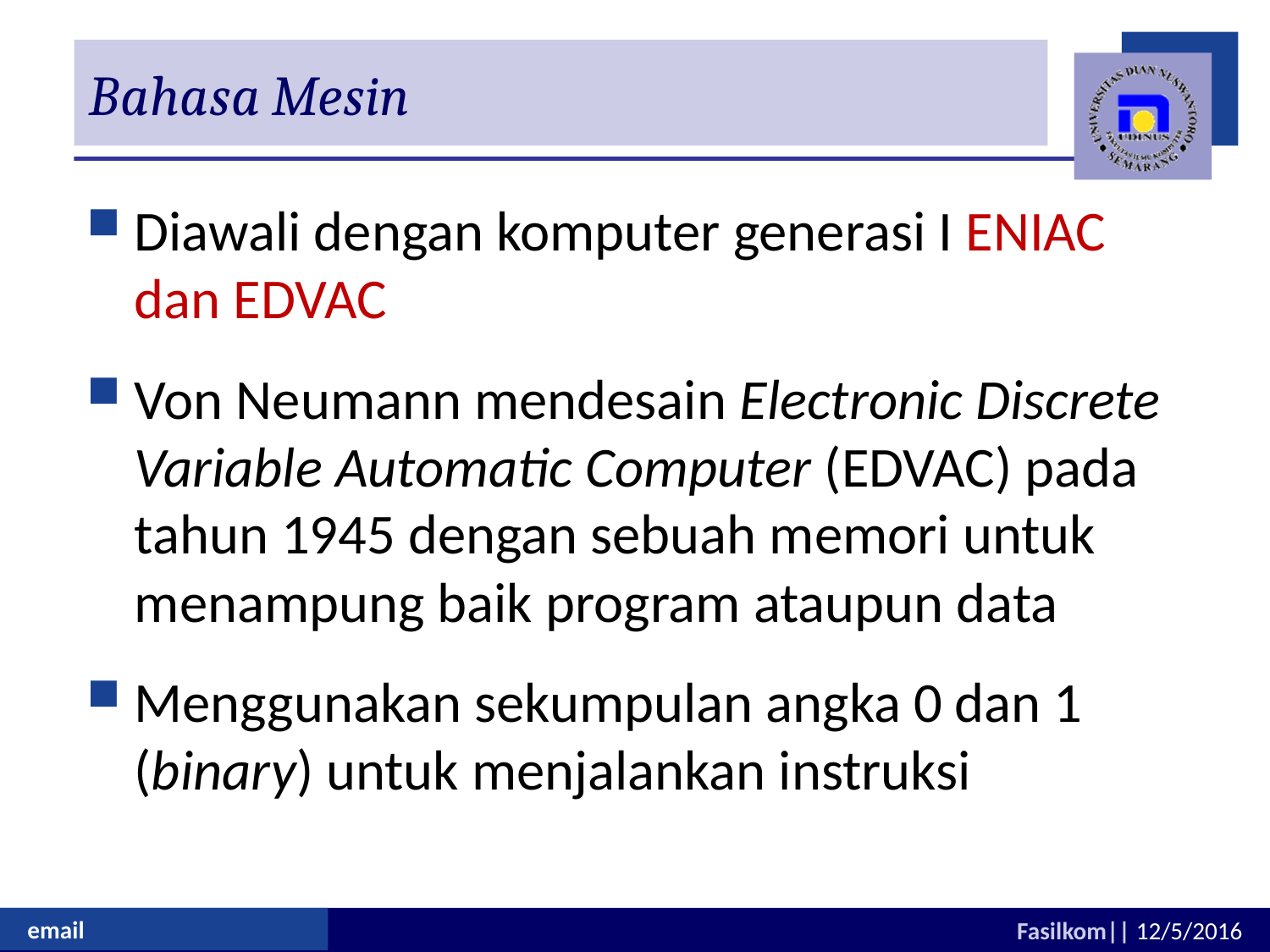

# Bahasa Mesin
Diawali dengan komputer generasi I ENIAC dan EDVAC
Von Neumann mendesain Electronic Discrete Variable Automatic Computer (EDVAC) pada tahun 1945 dengan sebuah memori untuk menampung baik program ataupun data
Menggunakan sekumpulan angka 0 dan 1 (binary) untuk menjalankan instruksi